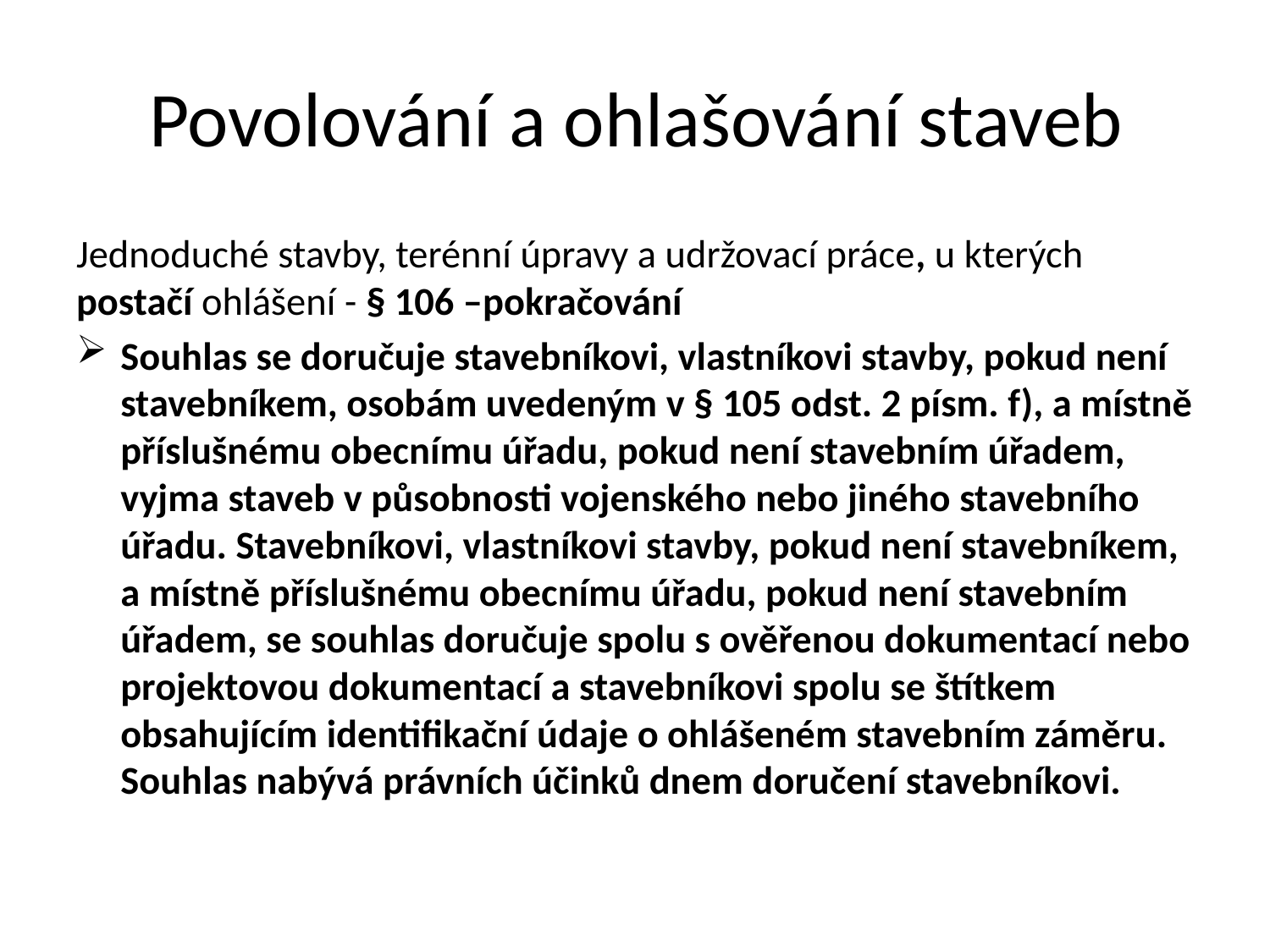

# Povolování a ohlašování staveb
Jednoduché stavby, terénní úpravy a udržovací práce, u kterých postačí ohlášení - § 106 –pokračování
Souhlas se doručuje stavebníkovi, vlastníkovi stavby, pokud není stavebníkem, osobám uvedeným v § 105 odst. 2 písm. f), a místně příslušnému obecnímu úřadu, pokud není stavebním úřadem, vyjma staveb v působnosti vojenského nebo jiného stavebního úřadu. Stavebníkovi, vlastníkovi stavby, pokud není stavebníkem, a místně příslušnému obecnímu úřadu, pokud není stavebním úřadem, se souhlas doručuje spolu s ověřenou dokumentací nebo projektovou dokumentací a stavebníkovi spolu se štítkem obsahujícím identifikační údaje o ohlášeném stavebním záměru. Souhlas nabývá právních účinků dnem doručení stavebníkovi.